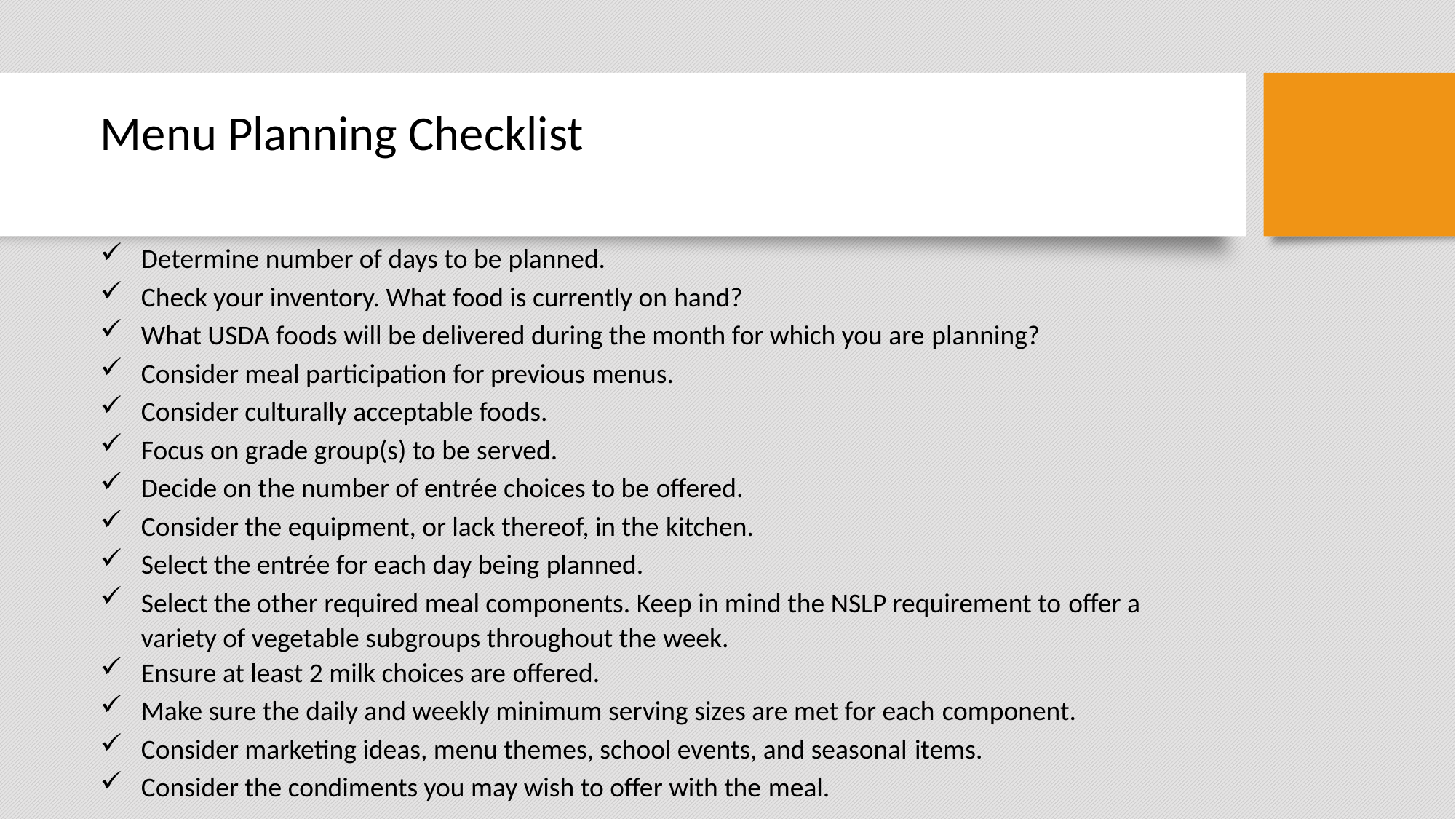

# Menu Planning Checklist
Determine number of days to be planned.
Check your inventory. What food is currently on hand?
What USDA foods will be delivered during the month for which you are planning?
Consider meal participation for previous menus.
Consider culturally acceptable foods.
Focus on grade group(s) to be served.
Decide on the number of entrée choices to be offered.
Consider the equipment, or lack thereof, in the kitchen.
Select the entrée for each day being planned.
Select the other required meal components. Keep in mind the NSLP requirement to offer a variety of vegetable subgroups throughout the week.
Ensure at least 2 milk choices are offered.
Make sure the daily and weekly minimum serving sizes are met for each component.
Consider marketing ideas, menu themes, school events, and seasonal items.
Consider the condiments you may wish to offer with the meal.